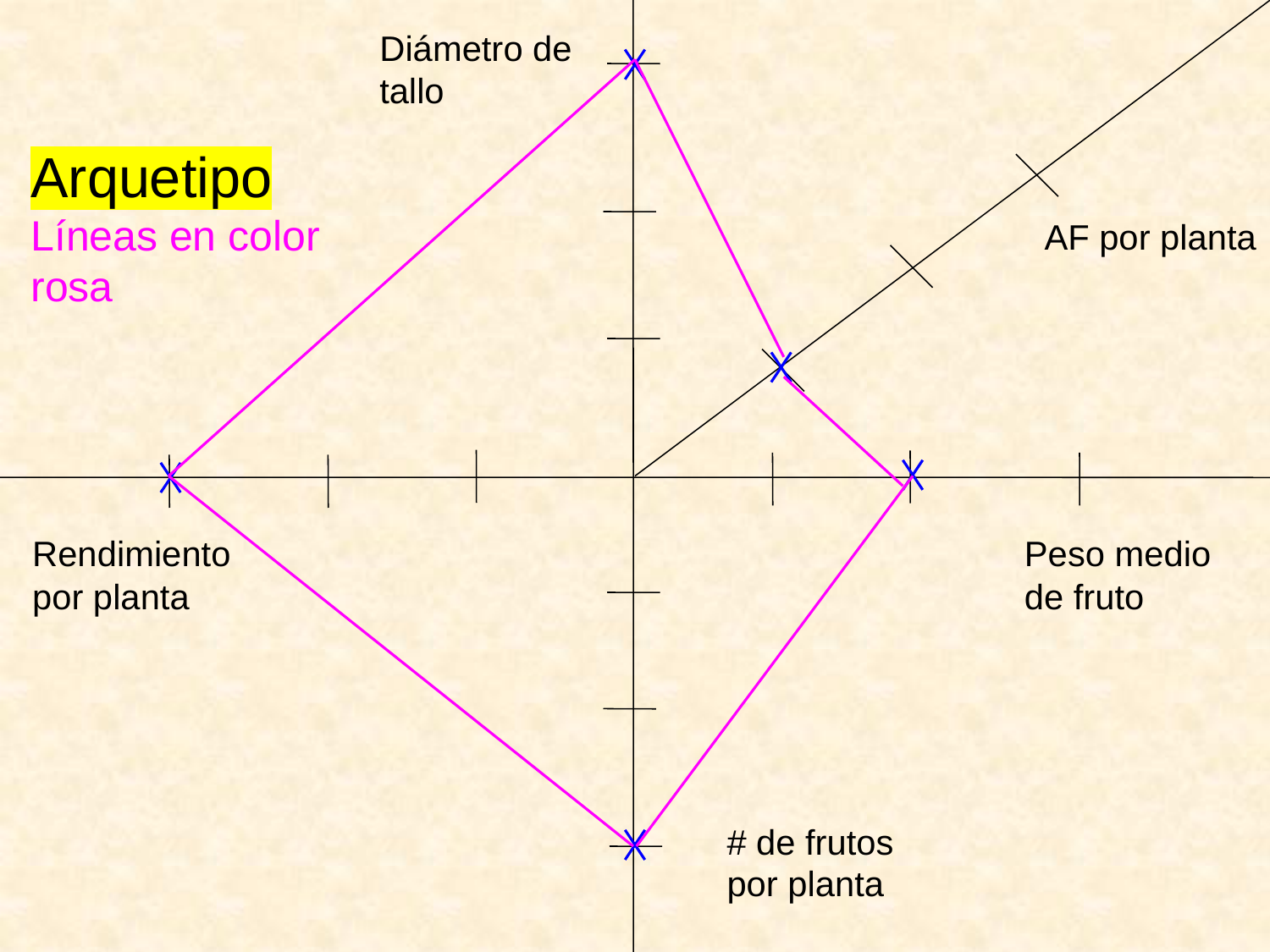

Diámetro de tallo
Arquetipo
Líneas en color rosa

AF por planta

Rendimiento por planta
Peso medio de fruto
# de frutos por planta